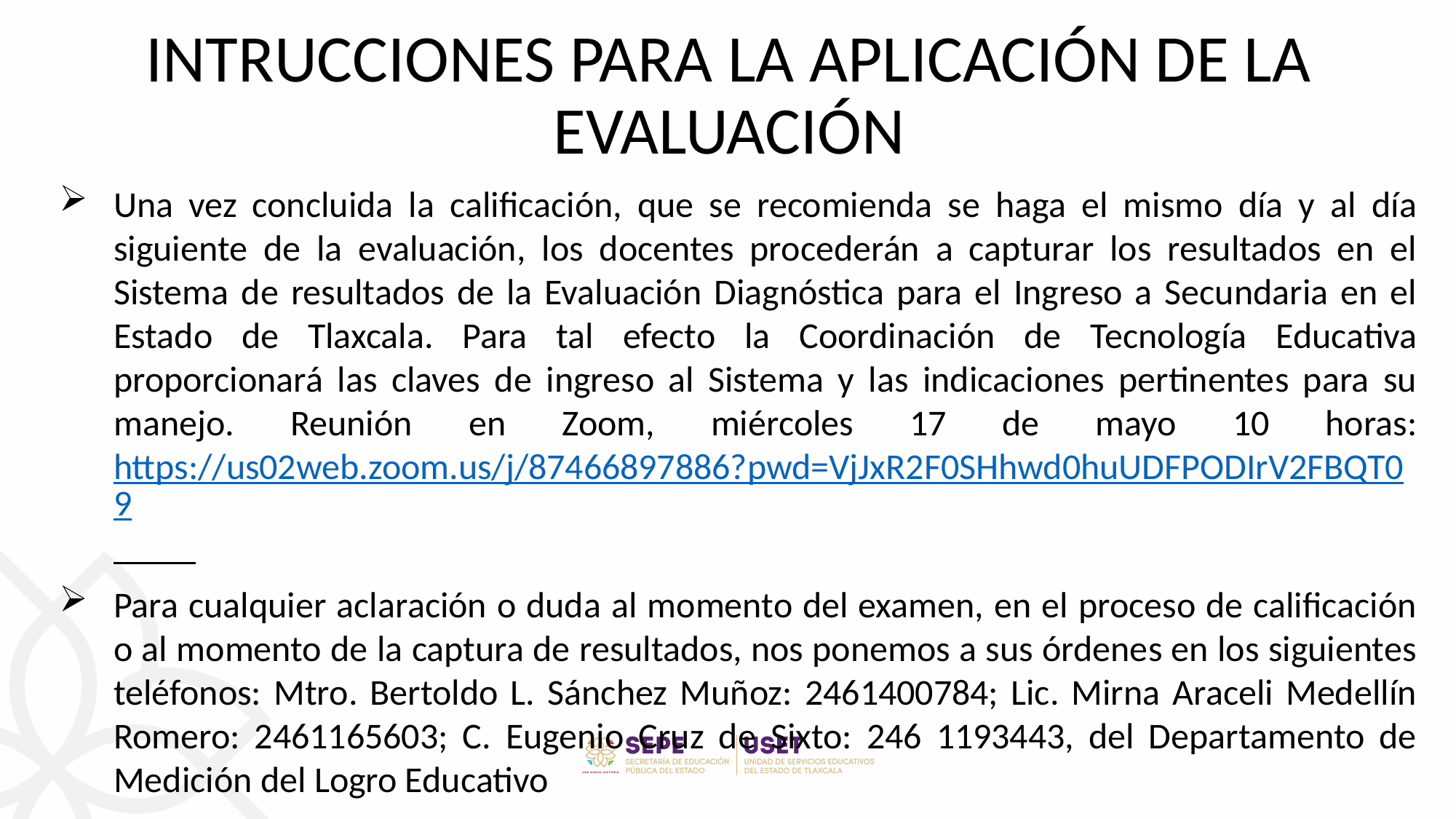

INTRUCCIONES PARA LA APLICACIÓN DE LA EVALUACIÓN
Una vez concluida la calificación, que se recomienda se haga el mismo día y al día siguiente de la evaluación, los docentes procederán a capturar los resultados en el Sistema de resultados de la Evaluación Diagnóstica para el Ingreso a Secundaria en el Estado de Tlaxcala. Para tal efecto la Coordinación de Tecnología Educativa proporcionará las claves de ingreso al Sistema y las indicaciones pertinentes para su manejo. Reunión en Zoom, miércoles 17 de mayo 10 horas: https://us02web.zoom.us/j/87466897886?pwd=VjJxR2F0SHhwd0huUDFPODIrV2FBQT09

Para cualquier aclaración o duda al momento del examen, en el proceso de calificación o al momento de la captura de resultados, nos ponemos a sus órdenes en los siguientes teléfonos: Mtro. Bertoldo L. Sánchez Muñoz: 2461400784; Lic. Mirna Araceli Medellín Romero: 2461165603; C. Eugenio Cruz de Sixto: 246 1193443, del Departamento de Medición del Logro Educativo